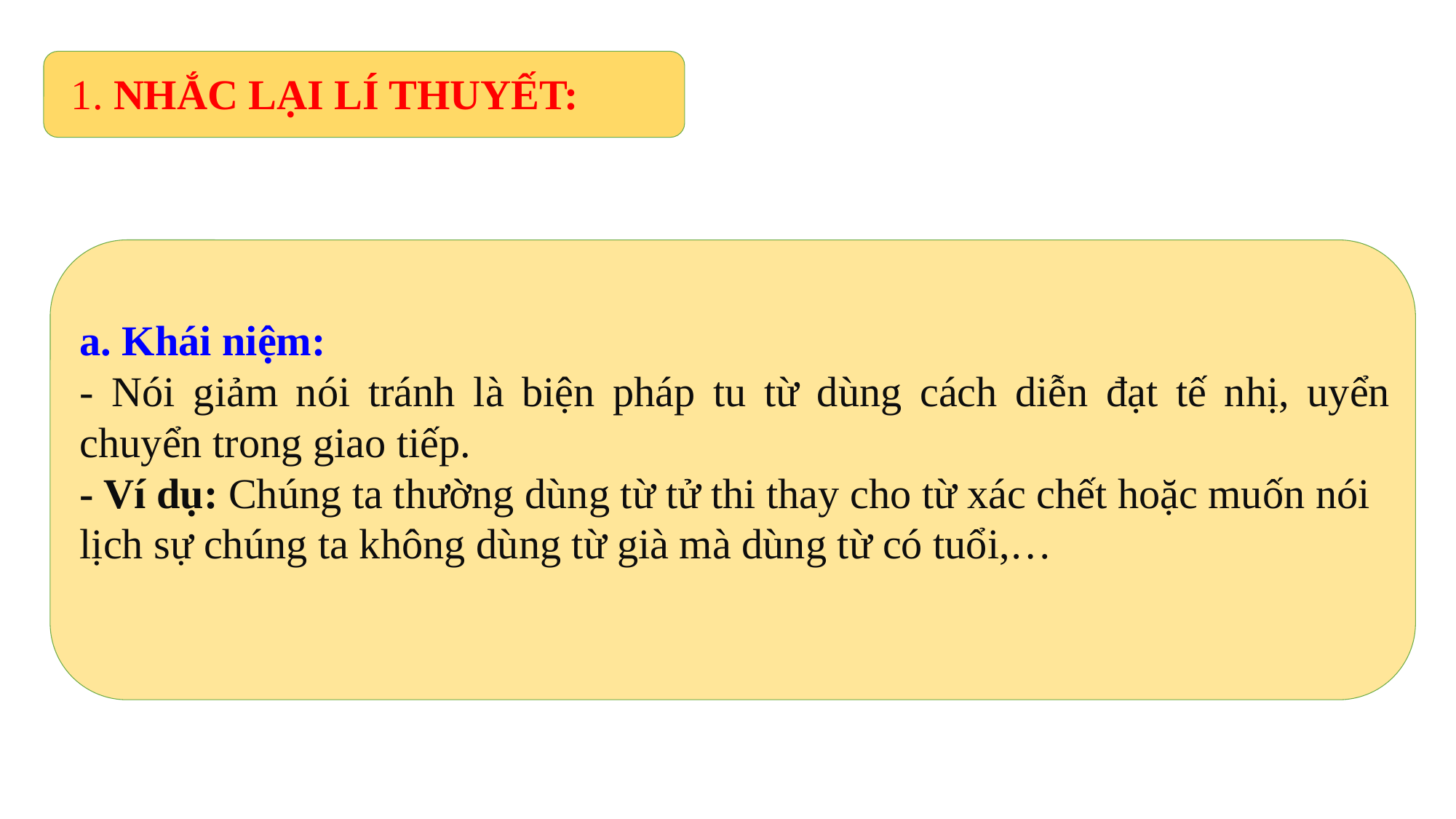

1. NHẮC LẠI LÍ THUYẾT:

a. Khái niệm:
- Nói giảm nói tránh là biện pháp tu từ dùng cách diễn đạt tế nhị, uyển chuyển trong giao tiếp.
- Ví dụ: Chúng ta thường dùng từ tử thi thay cho từ xác chết hoặc muốn nói lịch sự chúng ta không dùng từ già mà dùng từ có tuổi,…